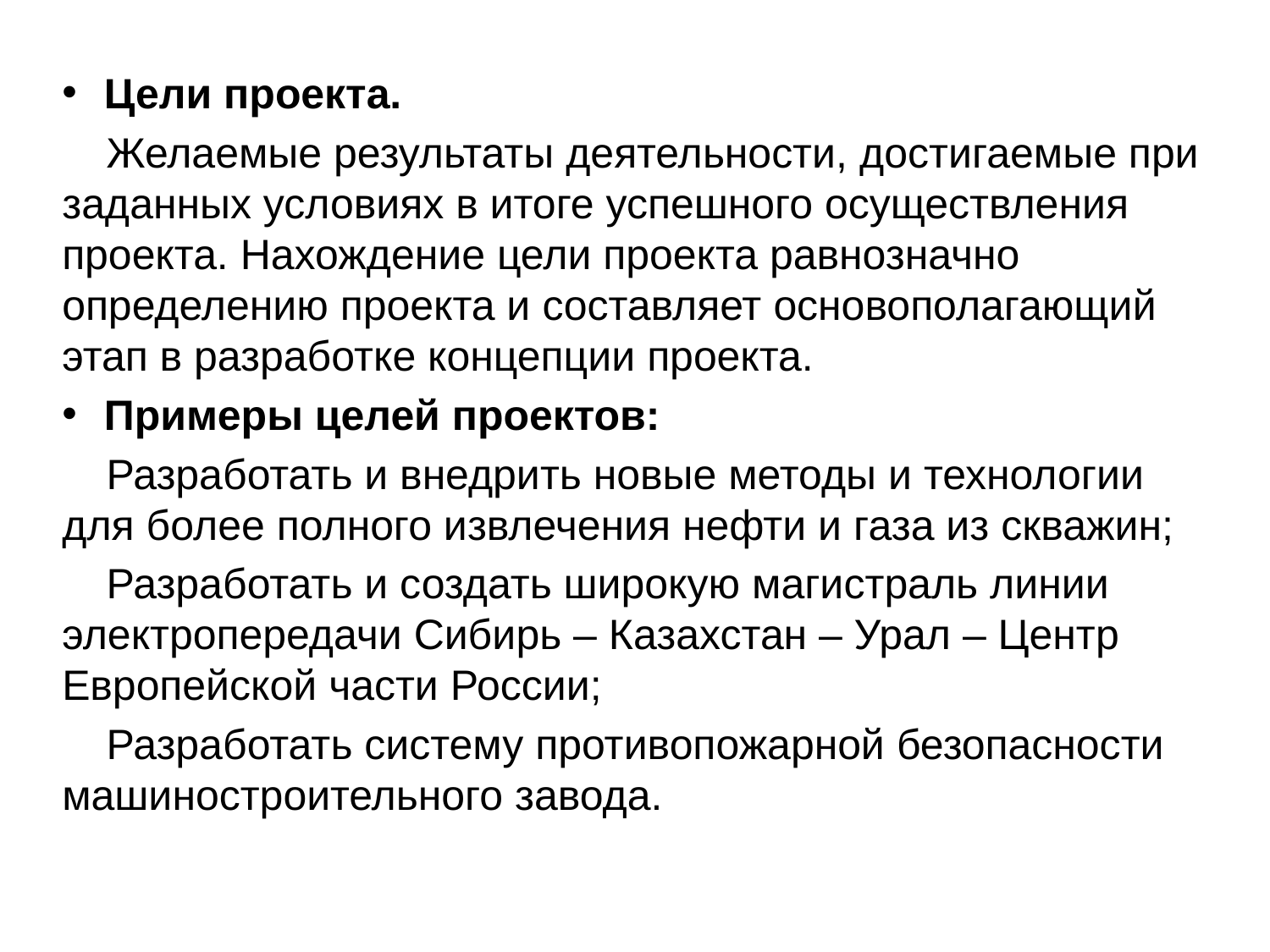

Цели проекта.
Желаемые результаты деятельности, достигаемые при заданных условиях в итоге успешного осуществления проекта. Нахождение цели проекта равнозначно определению проекта и составляет основополагающий этап в разработке концепции проекта.
Примеры целей проектов:
Разработать и внедрить новые методы и технологии для более полного извлечения нефти и газа из скважин;
Разработать и создать широкую магистраль линии электропередачи Сибирь – Казахстан – Урал – Центр Европейской части России;
Разработать систему противопожарной безопасности машиностроительного завода.